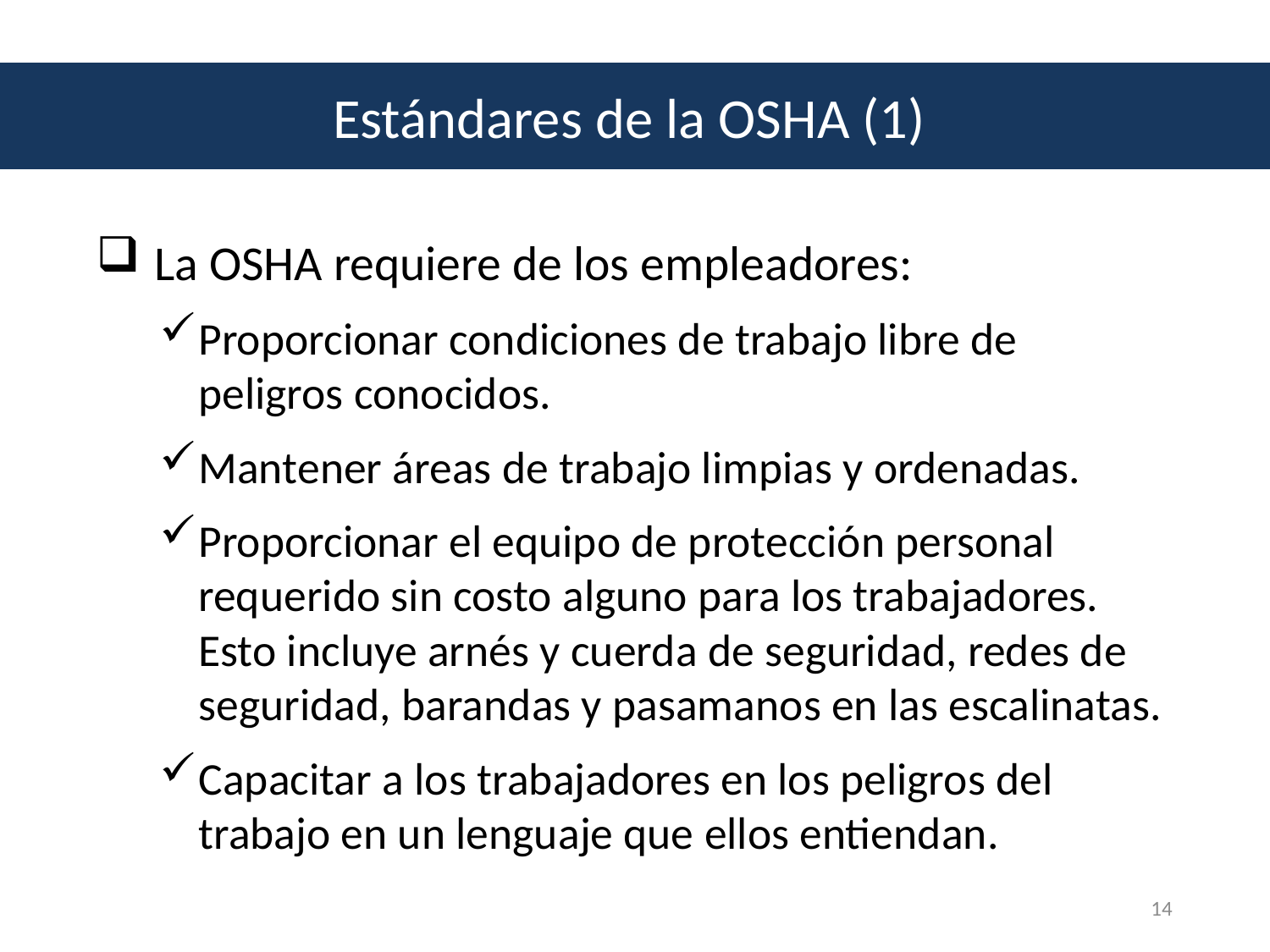

Estándares de la OSHA (1)
 La OSHA requiere de los empleadores:
Proporcionar condiciones de trabajo libre de peligros conocidos.
Mantener áreas de trabajo limpias y ordenadas.
Proporcionar el equipo de protección personal requerido sin costo alguno para los trabajadores. Esto incluye arnés y cuerda de seguridad, redes de seguridad, barandas y pasamanos en las escalinatas.
Capacitar a los trabajadores en los peligros del trabajo en un lenguaje que ellos entiendan.
14